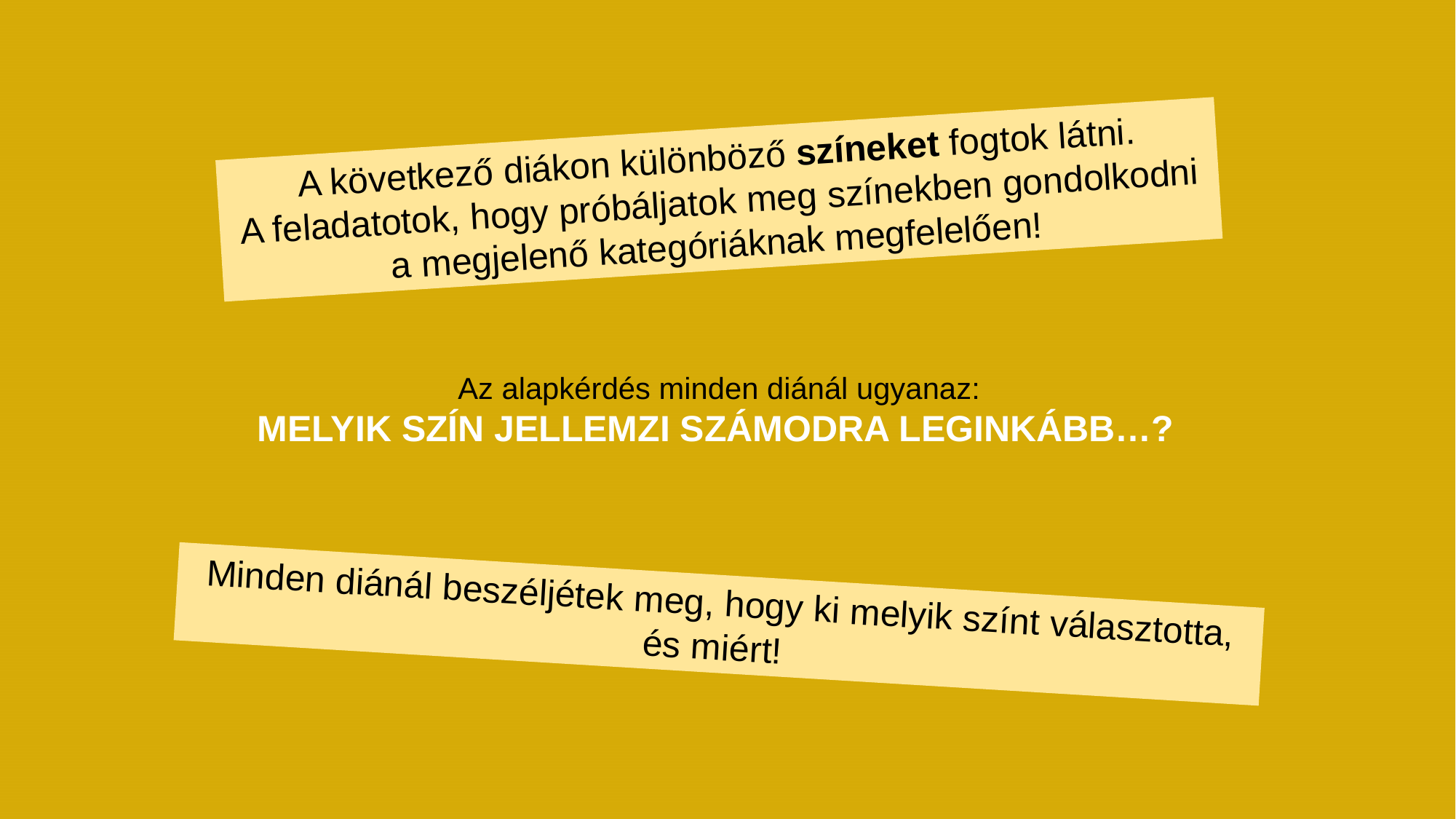

A következő diákon különböző színeket fogtok látni.
A feladatotok, hogy próbáljatok meg színekben gondolkodni a megjelenő kategóriáknak megfelelően!
Az alapkérdés minden diánál ugyanaz:
MELYIK SZÍN JELLEMZI SZÁMODRA LEGINKÁBB…?
Minden diánál beszéljétek meg, hogy ki melyik színt választotta, és miért!